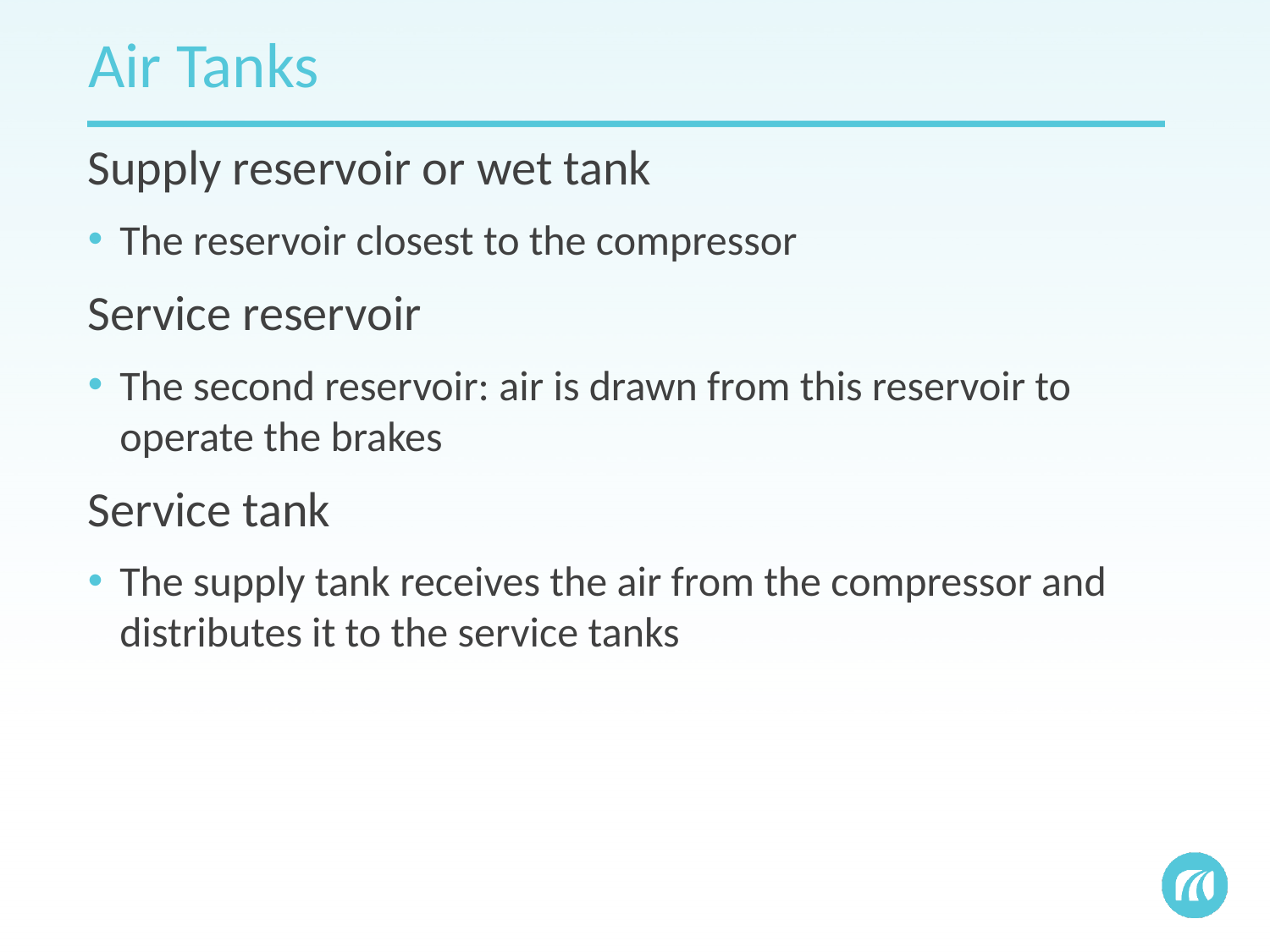

# Air Tanks
Supply reservoir or wet tank
The reservoir closest to the compressor
Service reservoir
The second reservoir: air is drawn from this reservoir to operate the brakes
Service tank
The supply tank receives the air from the compressor and distributes it to the service tanks